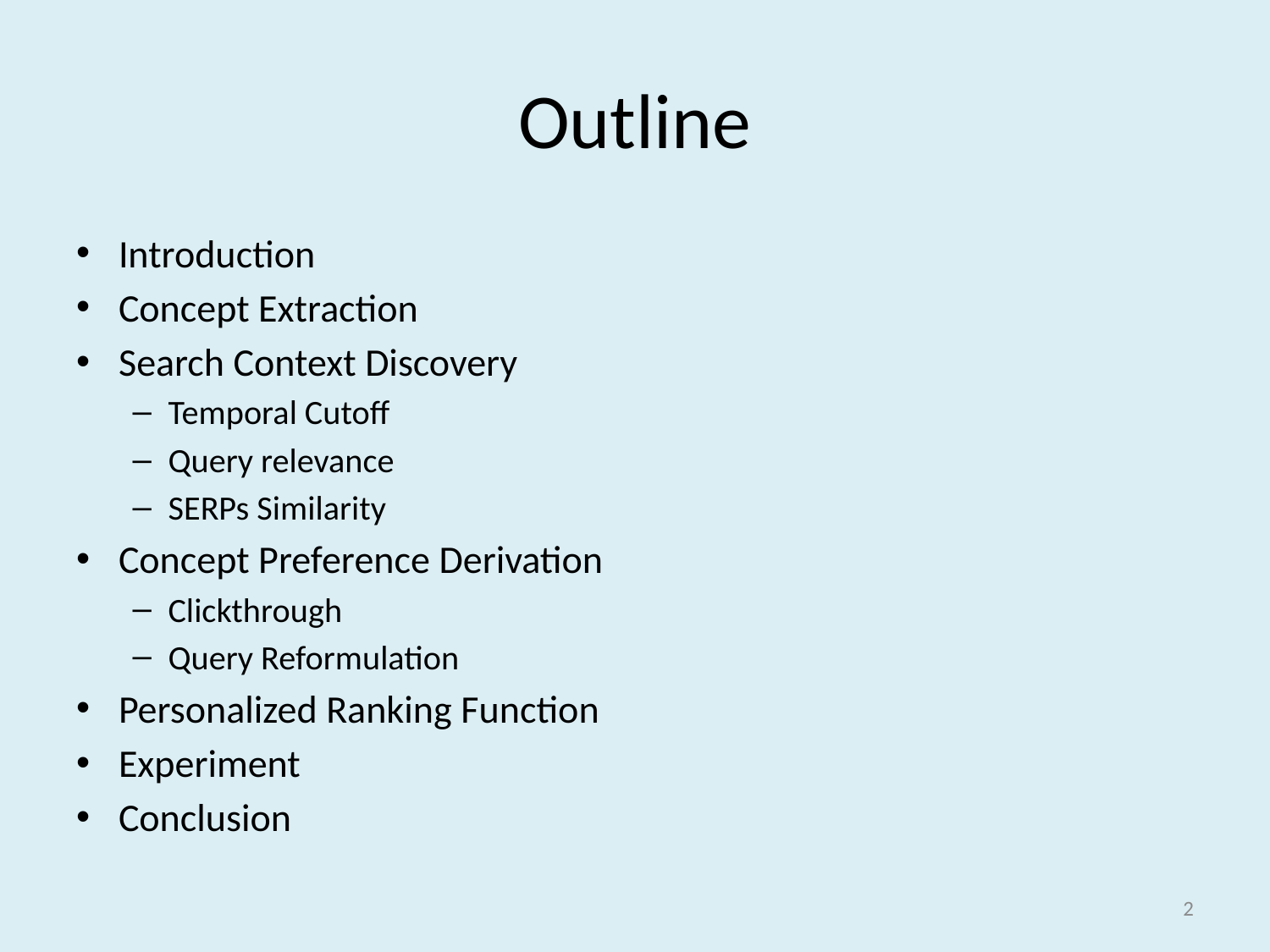

# Outline
Introduction
Concept Extraction
Search Context Discovery
Temporal Cutoff
Query relevance
SERPs Similarity
Concept Preference Derivation
Clickthrough
Query Reformulation
Personalized Ranking Function
Experiment
Conclusion

2